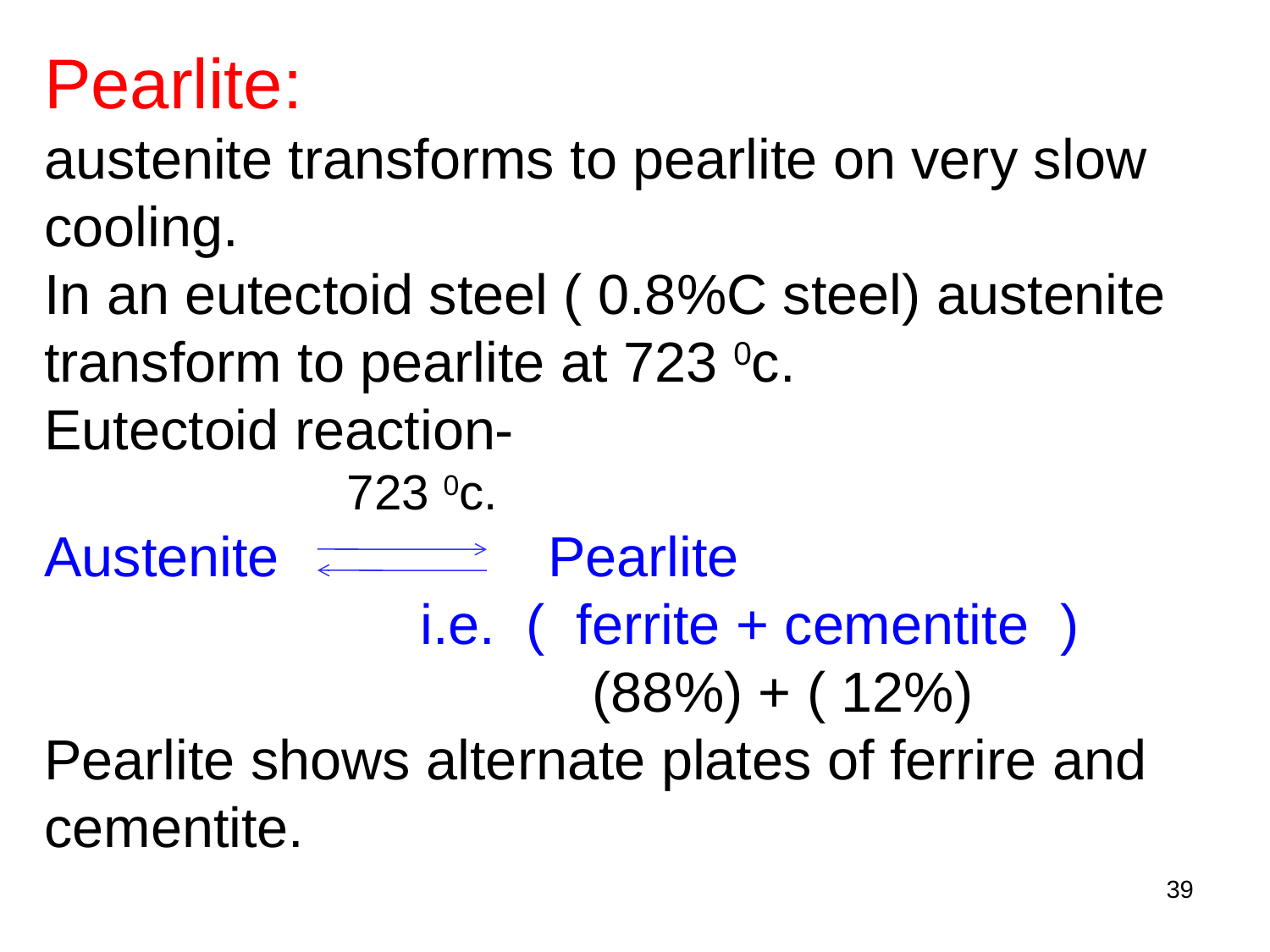

Pearlite:
austenite transforms to pearlite on very slow cooling.
In an eutectoid steel ( 0.8%C steel) austenite transform to pearlite at 723 0c.
Eutectoid reaction-
                      723 0c.
Austenite	                Pearlite
                        i.e.  (  ferrite + cementite	)
                                   (88%) + ( 12%)
Pearlite shows alternate plates of ferrire and cementite.
39